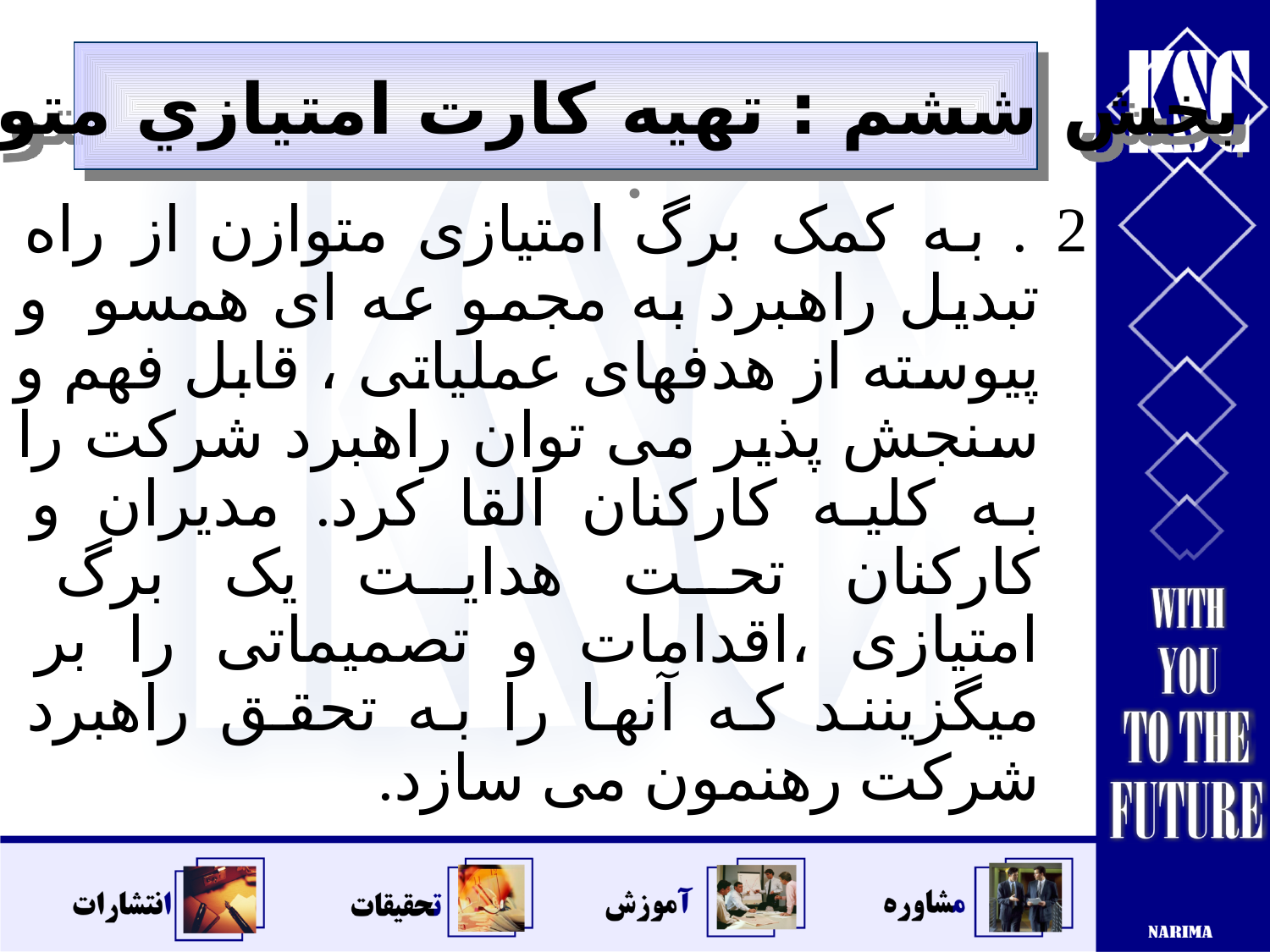

بخش ششم : تهيه كارت امتيازي متوازن
# .
2 . به کمک برگ امتیازی متوازن از راه تبدیل راهبرد به مجمو عه ای همسو  و پیوسته از هدفهای عملیاتی ، قابل فهم و سنجش پذیر می توان راهبرد شرکت را به کلیه کارکنان القا کرد. مدیران و کارکنان تحت هدایت یک برگ امتیازی ،اقدامات و تصمیماتی را بر میگزینند که آنها را به تحقق راهبرد شرکت رهنمون می سازد.